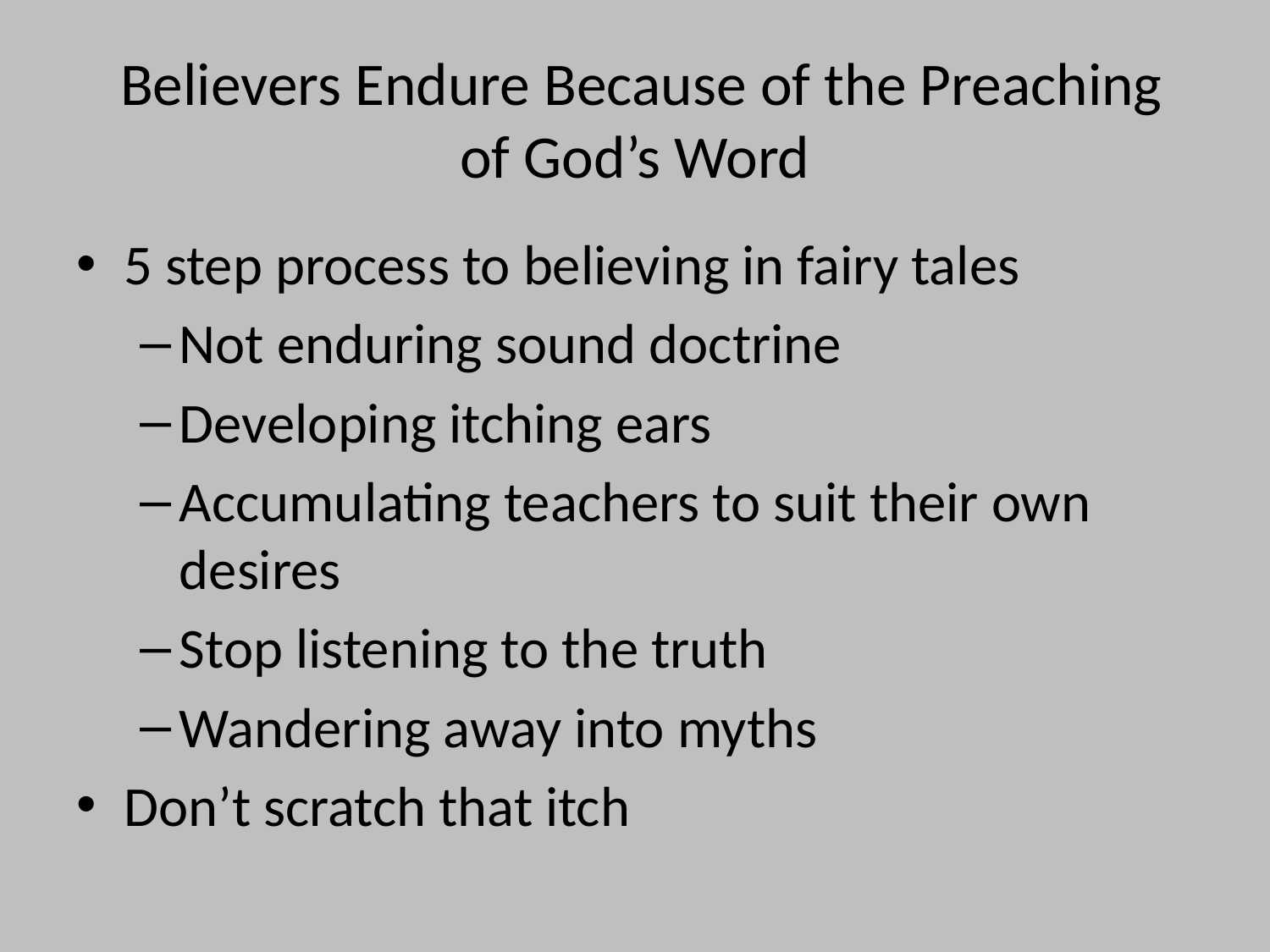

# Believers Endure Because of the Preaching of God’s Word
5 step process to believing in fairy tales
Not enduring sound doctrine
Developing itching ears
Accumulating teachers to suit their own desires
Stop listening to the truth
Wandering away into myths
Don’t scratch that itch